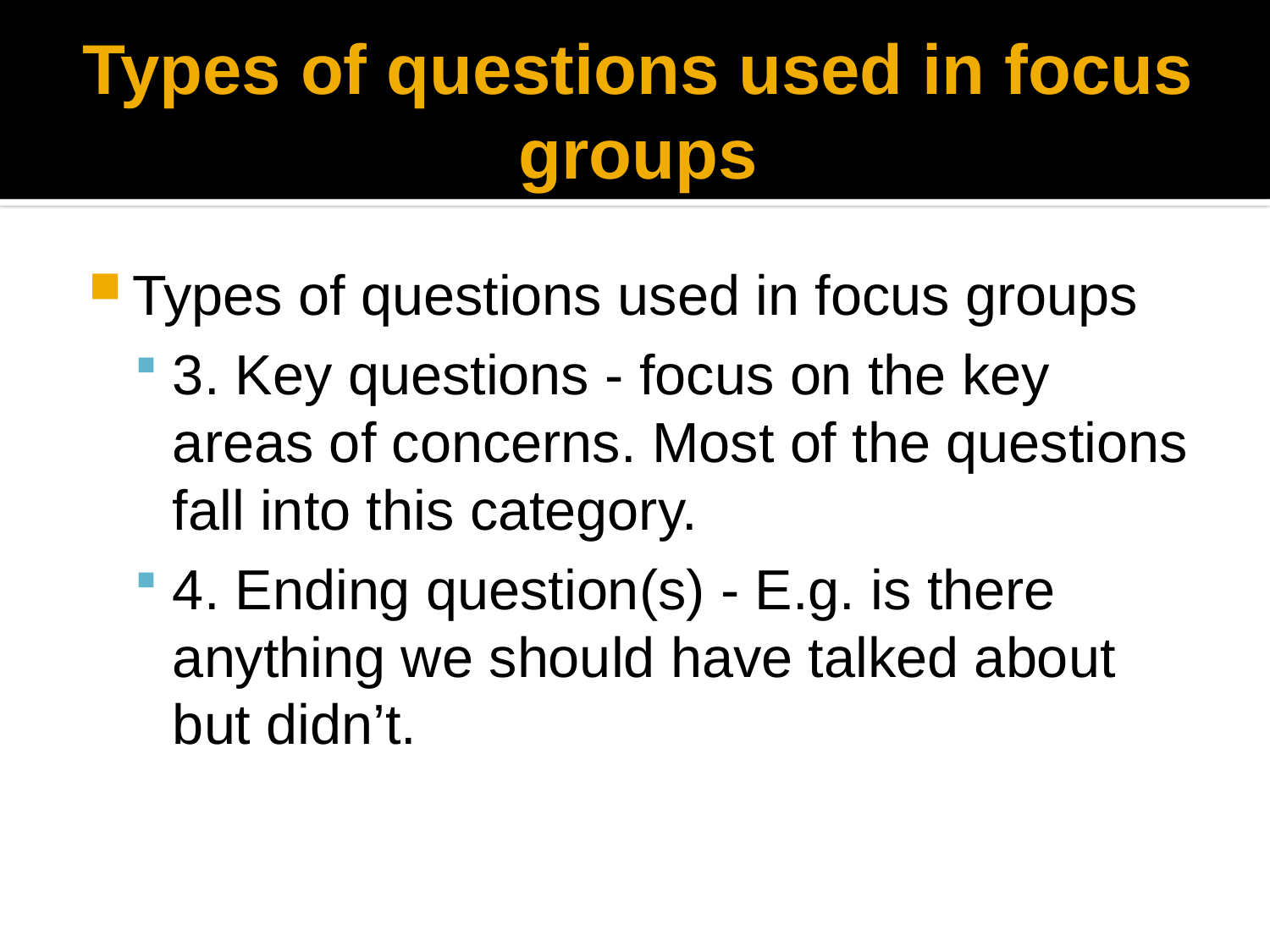

# Types of questions used in focus groups
Types of questions used in focus groups
3. Key questions - focus on the key areas of concerns. Most of the questions fall into this category.
4. Ending question(s) - E.g. is there anything we should have talked about but didn’t.